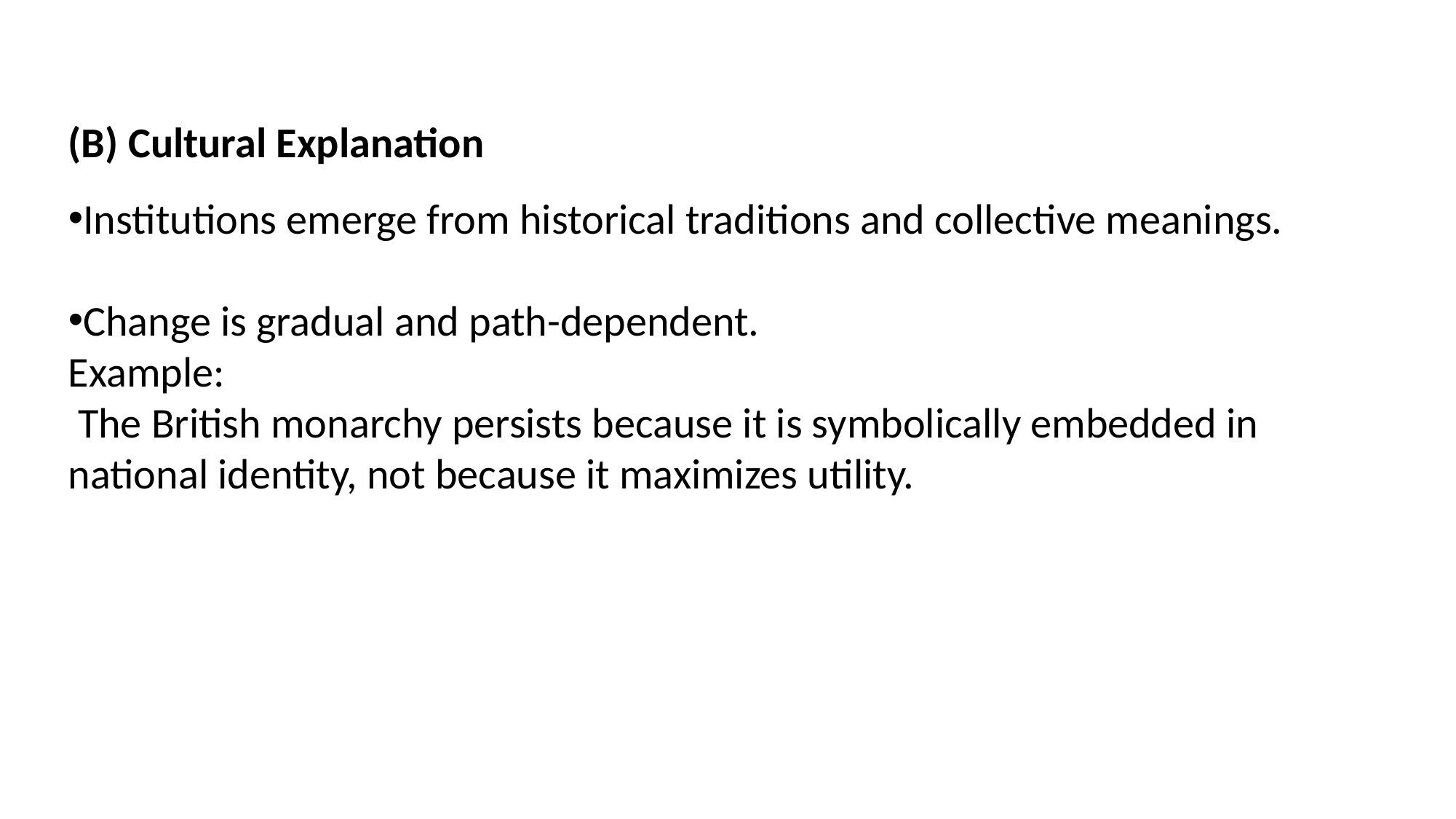

(B) Cultural Explanation
Institutions emerge from historical traditions and collective meanings.

Change is gradual and path-dependent.
Example:
 The British monarchy persists because it is symbolically embedded in national identity, not because it maximizes utility.